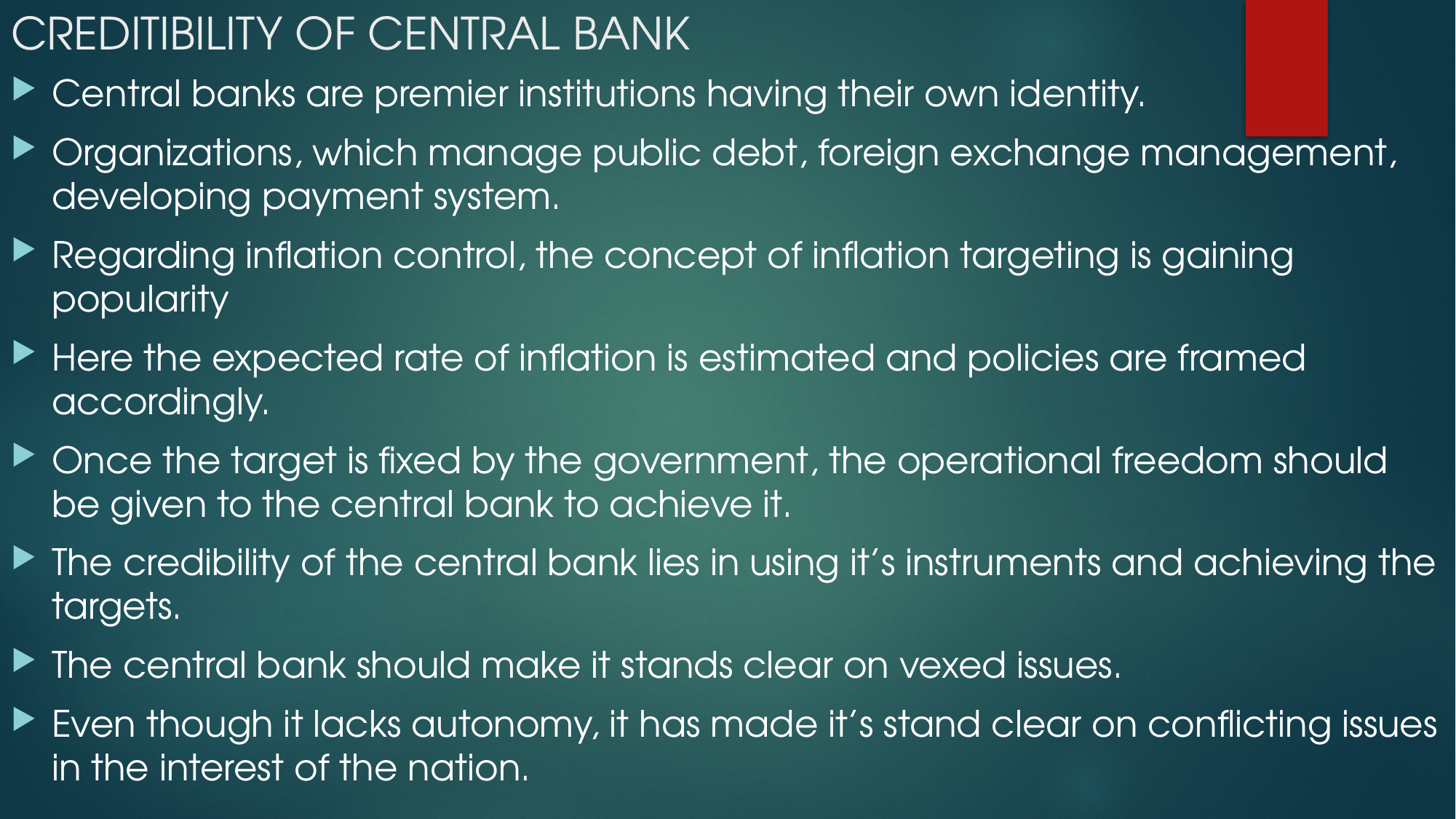

# CREDITIBILITY OF CENTRAL BANK
Central banks are premier institutions having their own identity.
Organizations, which manage public debt, foreign exchange management, developing payment system.
Regarding inflation control, the concept of inflation targeting is gaining popularity
Here the expected rate of inflation is estimated and policies are framed accordingly.
Once the target is fixed by the government, the operational freedom should be given to the central bank to achieve it.
The credibility of the central bank lies in using it’s instruments and achieving the targets.
The central bank should make it stands clear on vexed issues.
Even though it lacks autonomy, it has made it’s stand clear on conflicting issues in the interest of the nation.